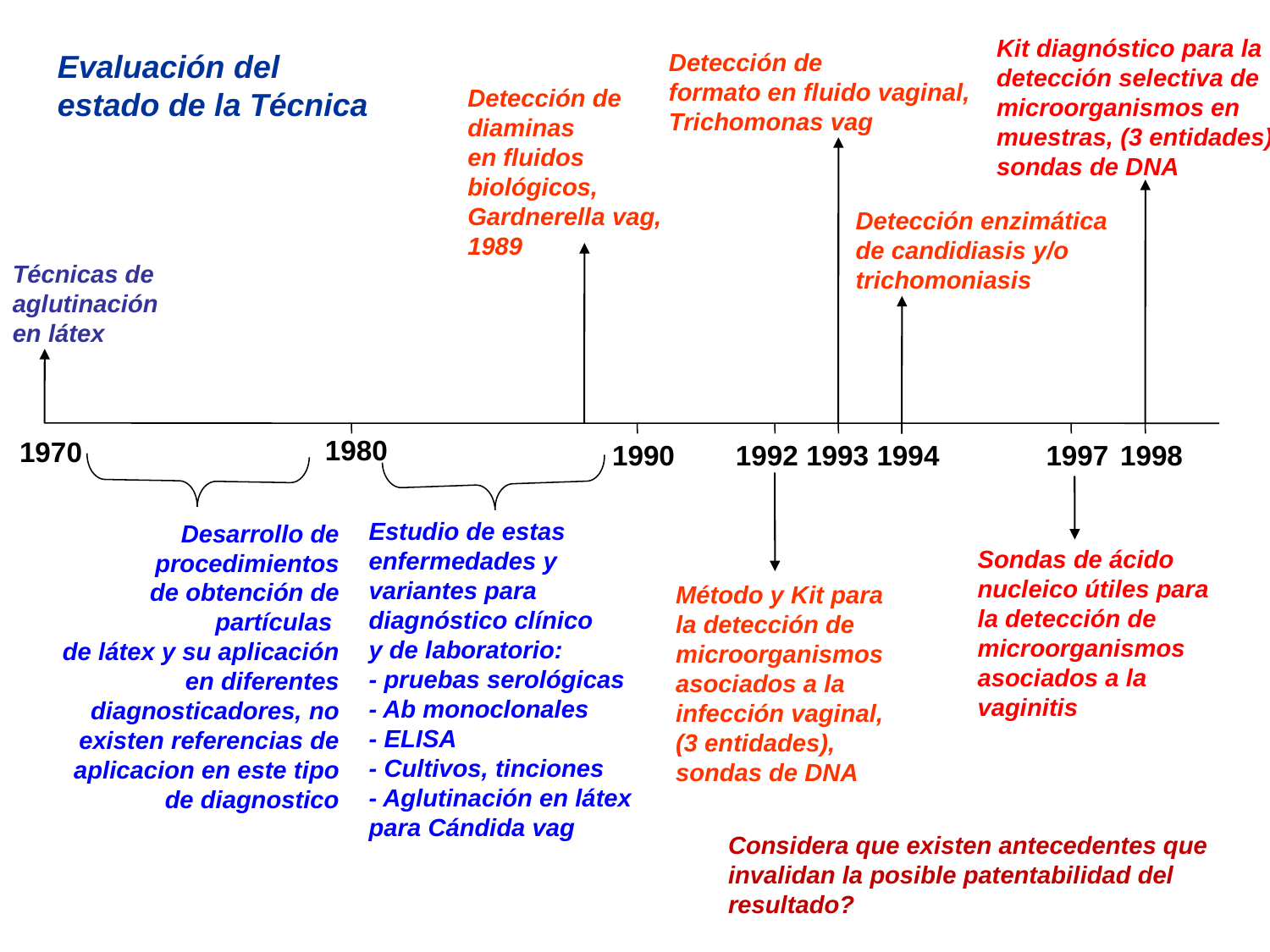

Kit diagnóstico para la
detección selectiva de
microorganismos en
muestras, (3 entidades),
sondas de DNA
Evaluación del estado de la Técnica
Detección de
formato en fluido vaginal,
Trichomonas vag
Detección de diaminas
en fluidos biológicos,
Gardnerella vag, 1989

Detección enzimática
de candidiasis y/o
trichomoniasis

Técnicas de
aglutinación
en látex

1980
1970
1990
1992
1993
1994
1997
1998

Estudio de estas enfermedades y
variantes para diagnóstico clínico
y de laboratorio:
- pruebas serológicas
- Ab monoclonales
- ELISA
- Cultivos, tinciones
- Aglutinación en látex para Cándida vag
Desarrollo de procedimientos
 de obtención de partículas
de látex y su aplicación
en diferentes diagnosticadores, no existen referencias de aplicacion en este tipo de diagnostico
Sondas de ácido
nucleico útiles para
la detección de
microorganismos
asociados a la vaginitis
Método y Kit para
la detección de microorganismos
asociados a la infección vaginal,
(3 entidades), sondas de DNA
Considera que existen antecedentes que invalidan la posible patentabilidad del resultado?